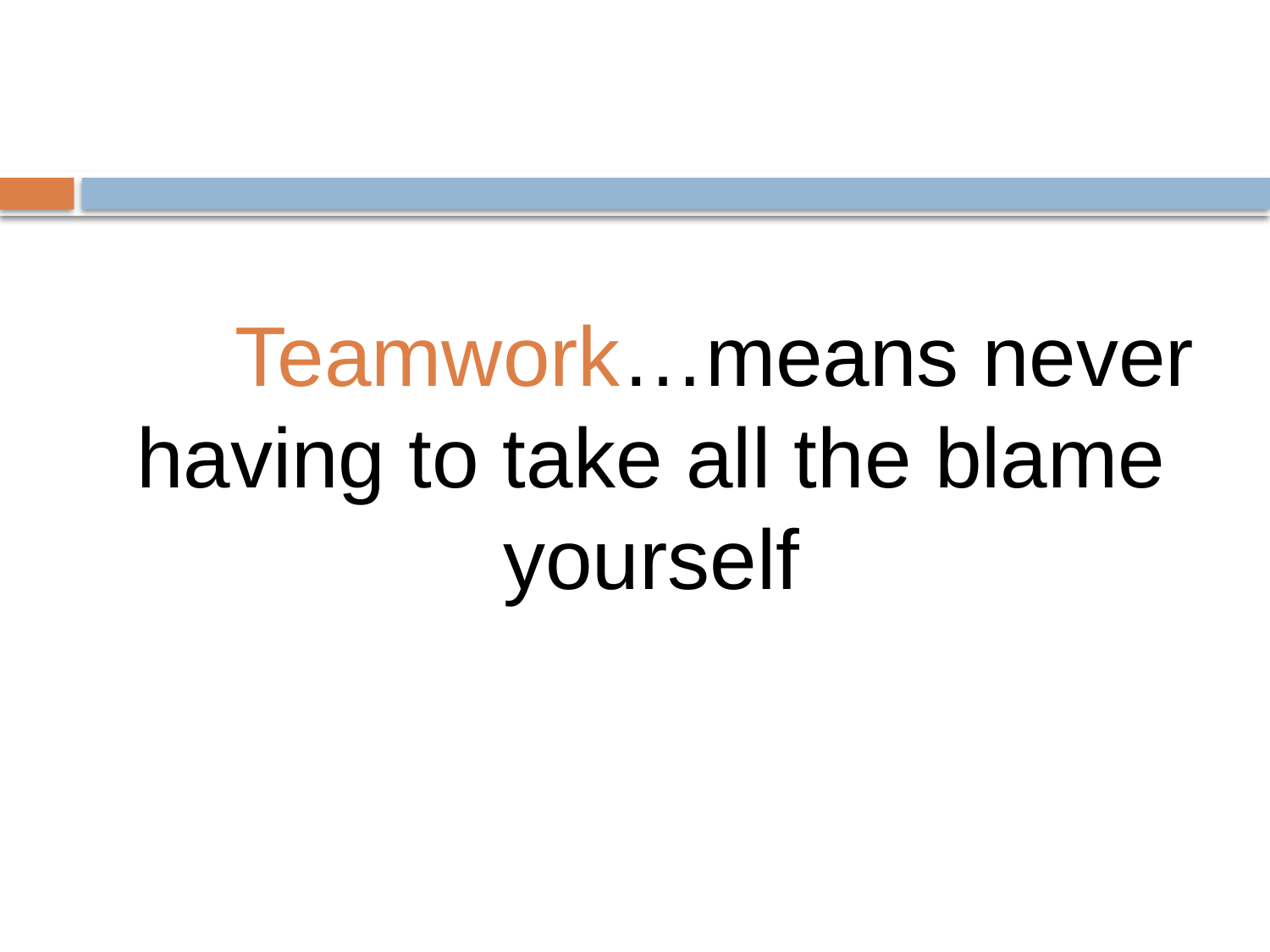

#

	Teamwork…means never having to take all the blame yourself